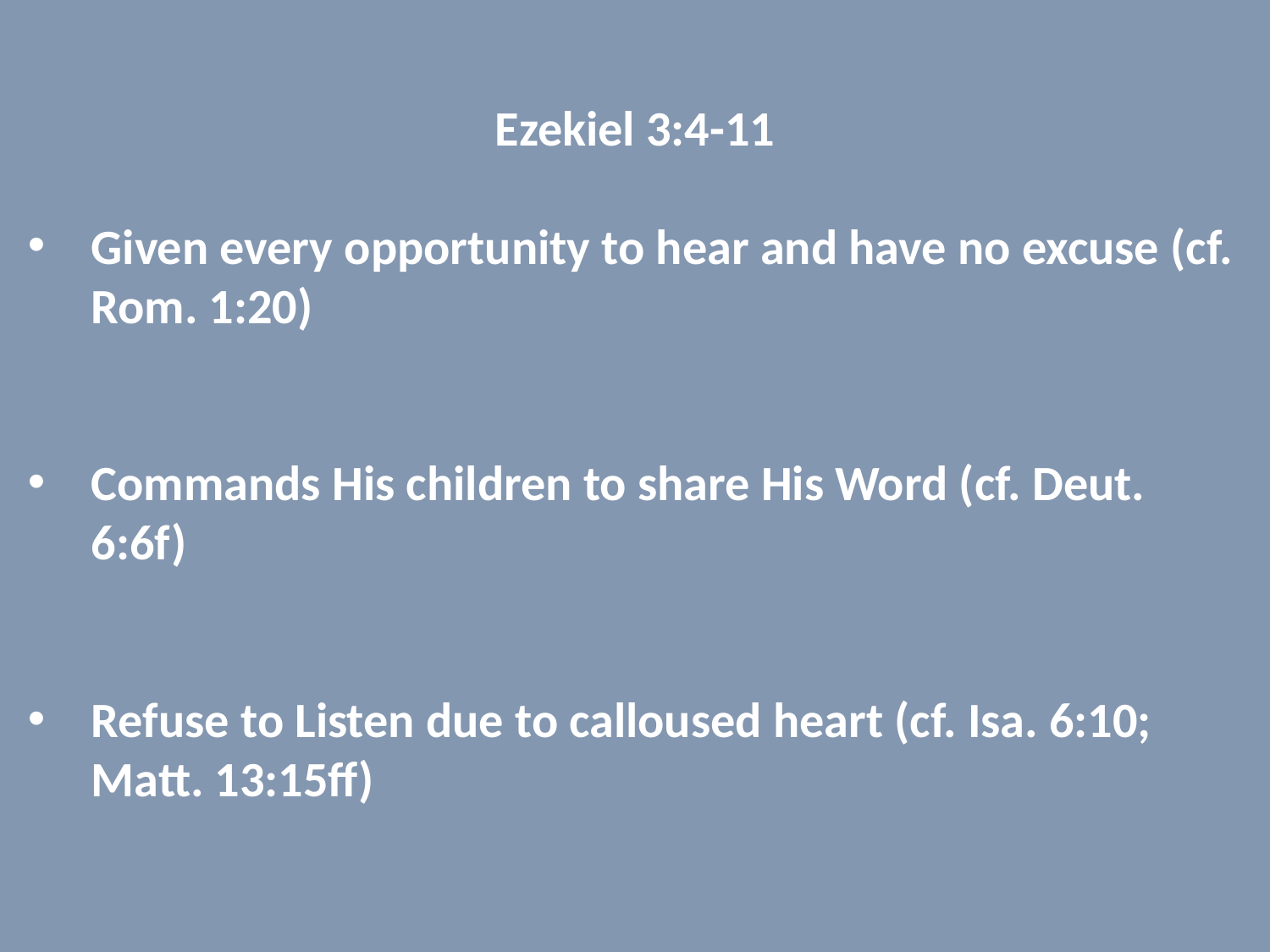

Ezekiel 3:4-11

Given every opportunity to hear and have no excuse (cf. Rom. 1:20)

Commands His children to share His Word (cf. Deut. 6:6f)

Refuse to Listen due to calloused heart (cf. Isa. 6:10; Matt. 13:15ff)